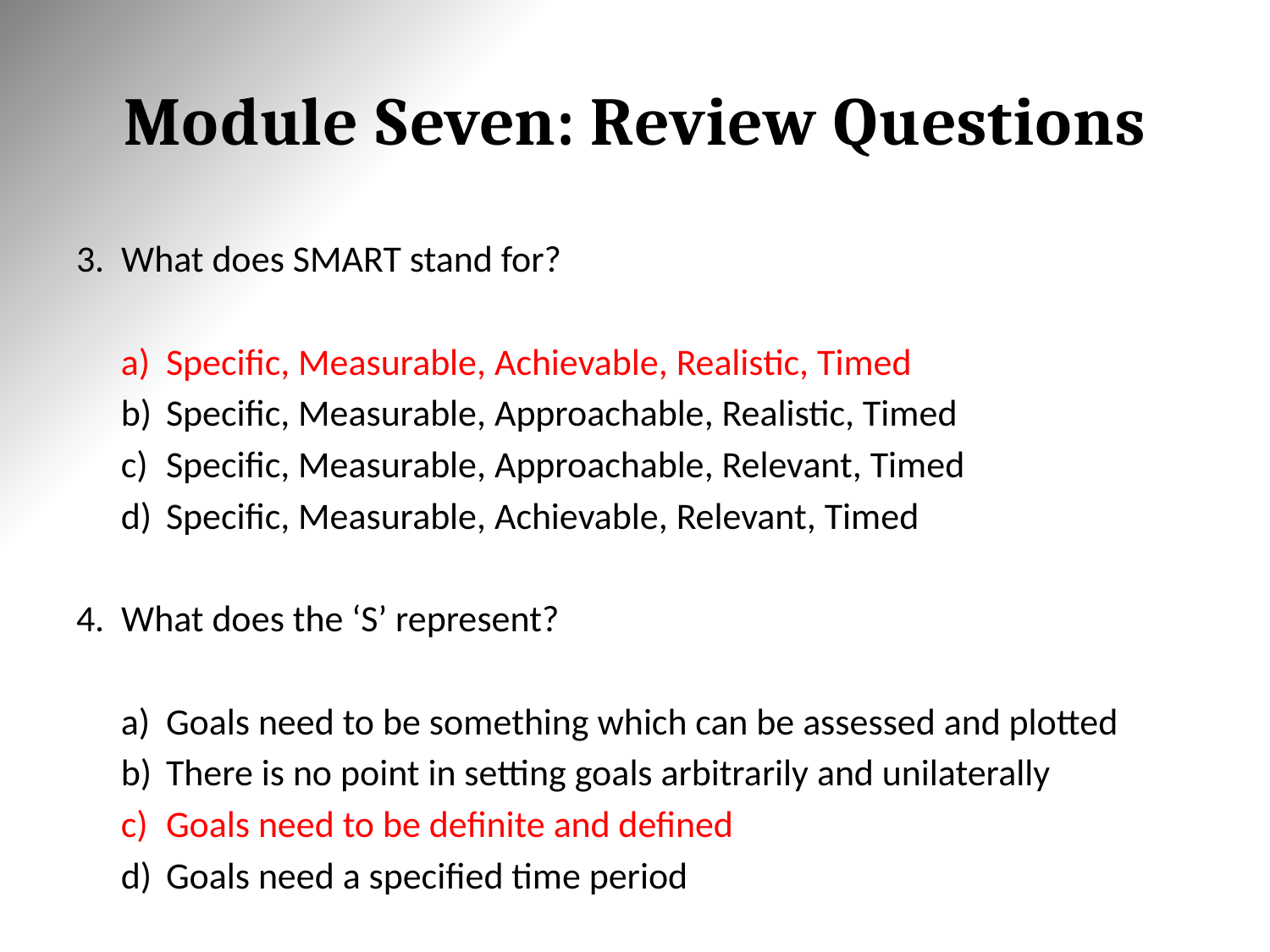

# Module Seven: Review Questions
What does SMART stand for?

Specific, Measurable, Achievable, Realistic, Timed
Specific, Measurable, Approachable, Realistic, Timed
Specific, Measurable, Approachable, Relevant, Timed
Specific, Measurable, Achievable, Relevant, Timed

What does the ‘S’ represent?

Goals need to be something which can be assessed and plotted
There is no point in setting goals arbitrarily and unilaterally
Goals need to be definite and defined
Goals need a specified time period